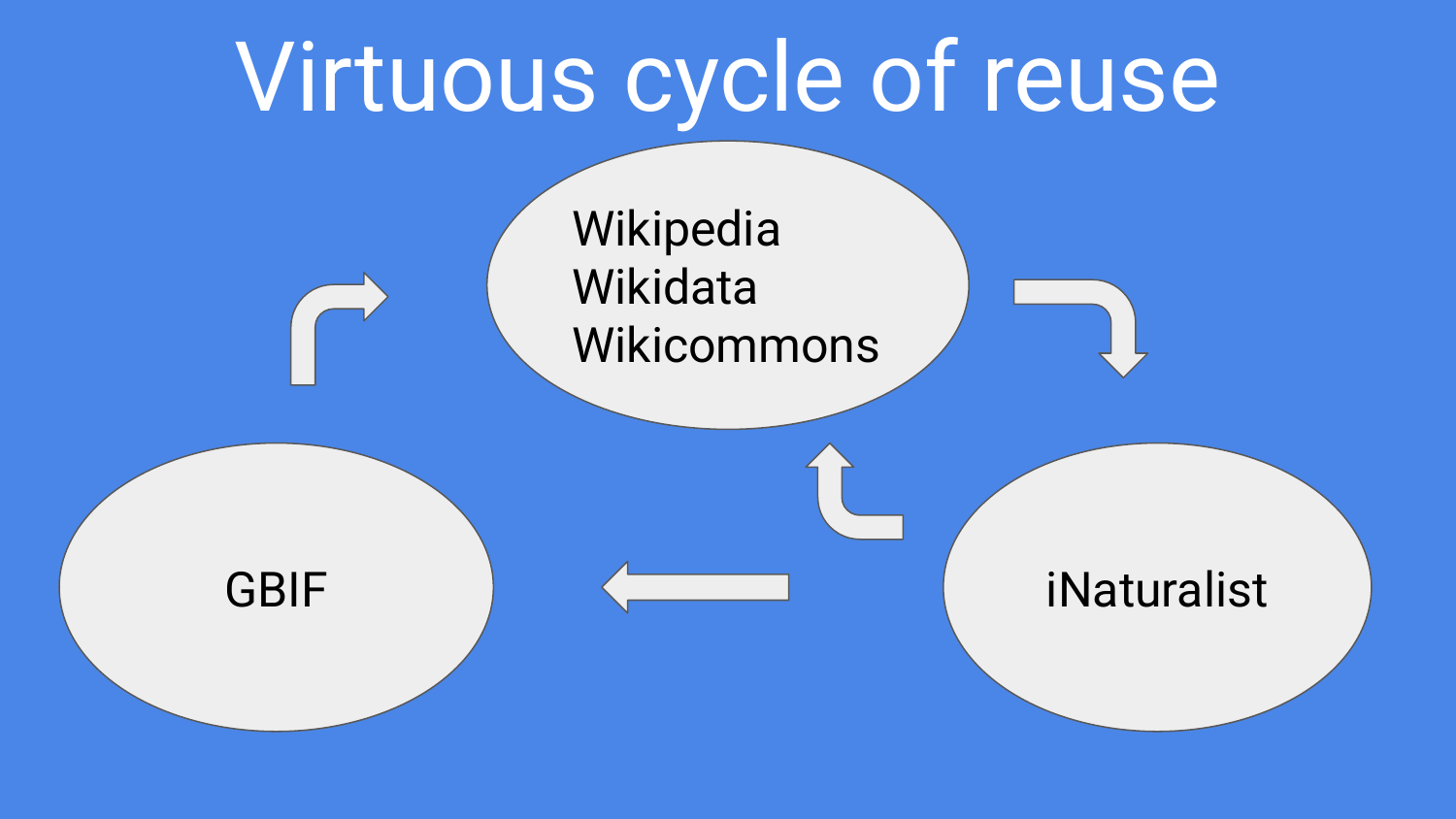

Virtuous cycle of reuse
Wikipedia
Wikidata
Wikicommons

GBIF
iNaturalist